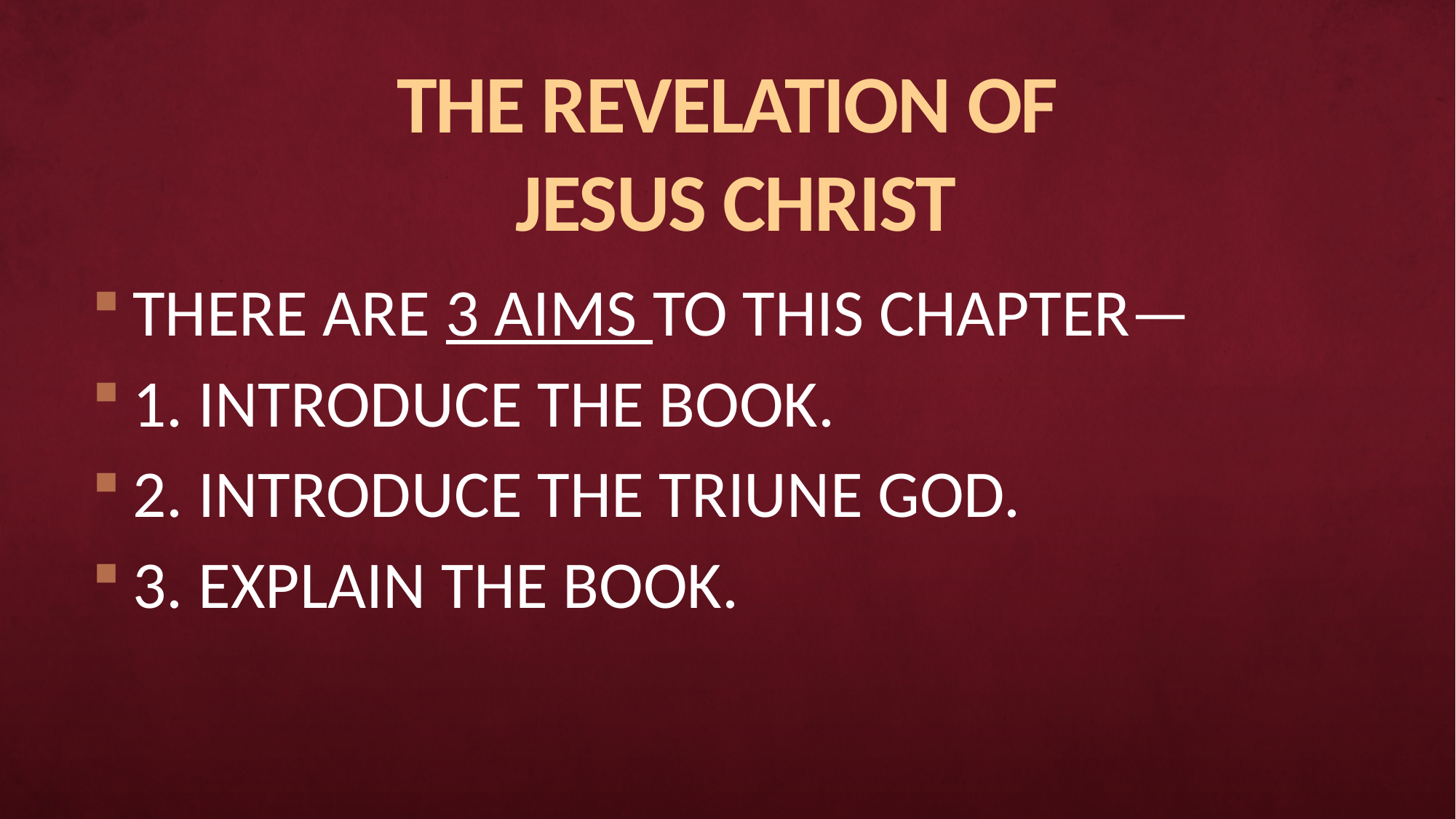

# THE REVELATION OF JESUS CHRIST
THERE ARE 3 AIMS TO THIS CHAPTER—
1. INTRODUCE THE BOOK.
2. INTRODUCE THE TRIUNE GOD.
3. EXPLAIN THE BOOK.